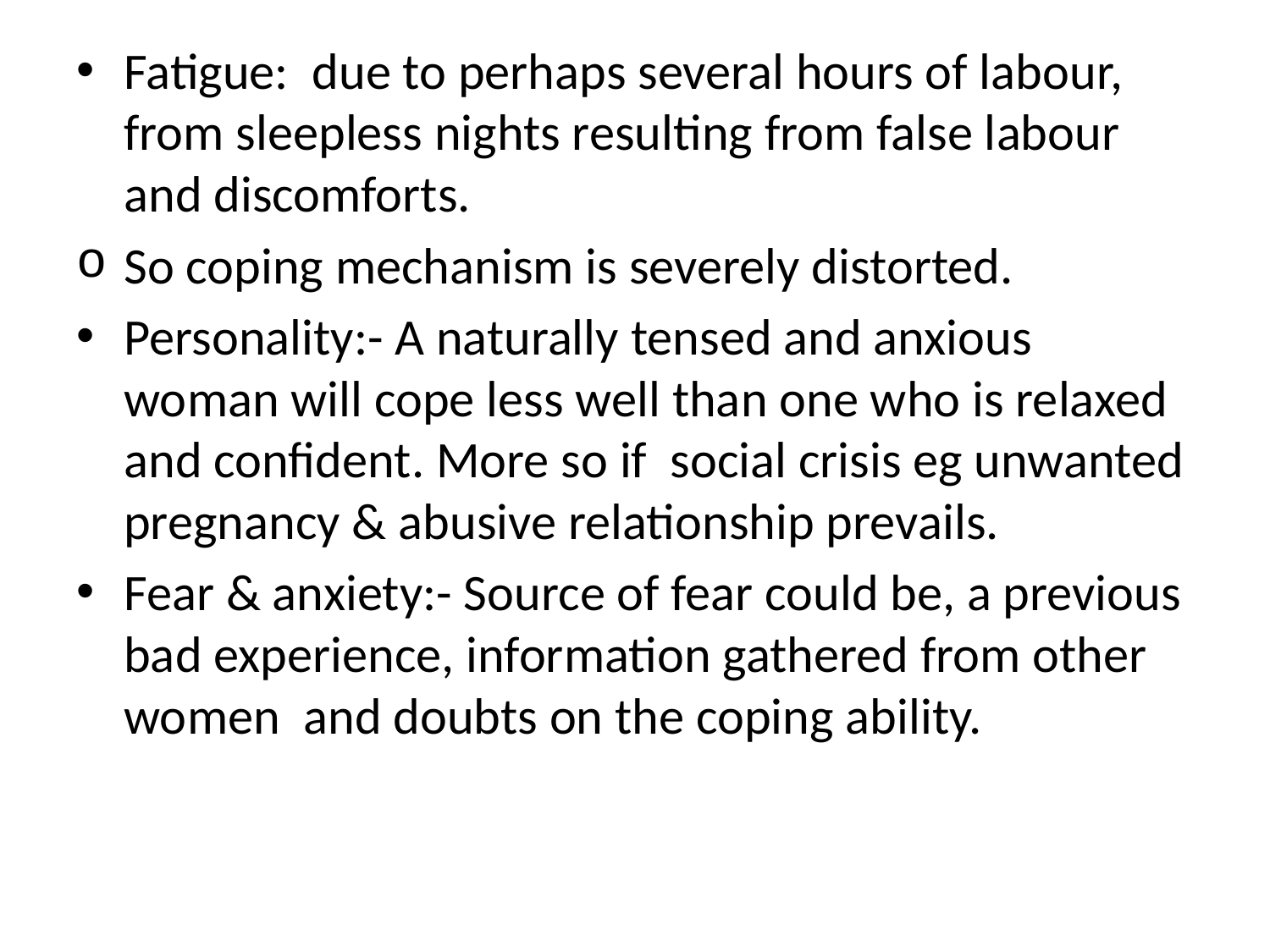

Fatigue:  due to perhaps several hours of labour,  from sleepless nights resulting from false labour  and discomforts.
So coping mechanism is severely distorted.
Personality:- A naturally tensed and anxious woman will cope less well than one who is relaxed and confident. More so if  social crisis eg unwanted pregnancy & abusive relationship prevails.
Fear & anxiety:- Source of fear could be, a previous bad experience, information gathered from other women  and doubts on the coping ability.